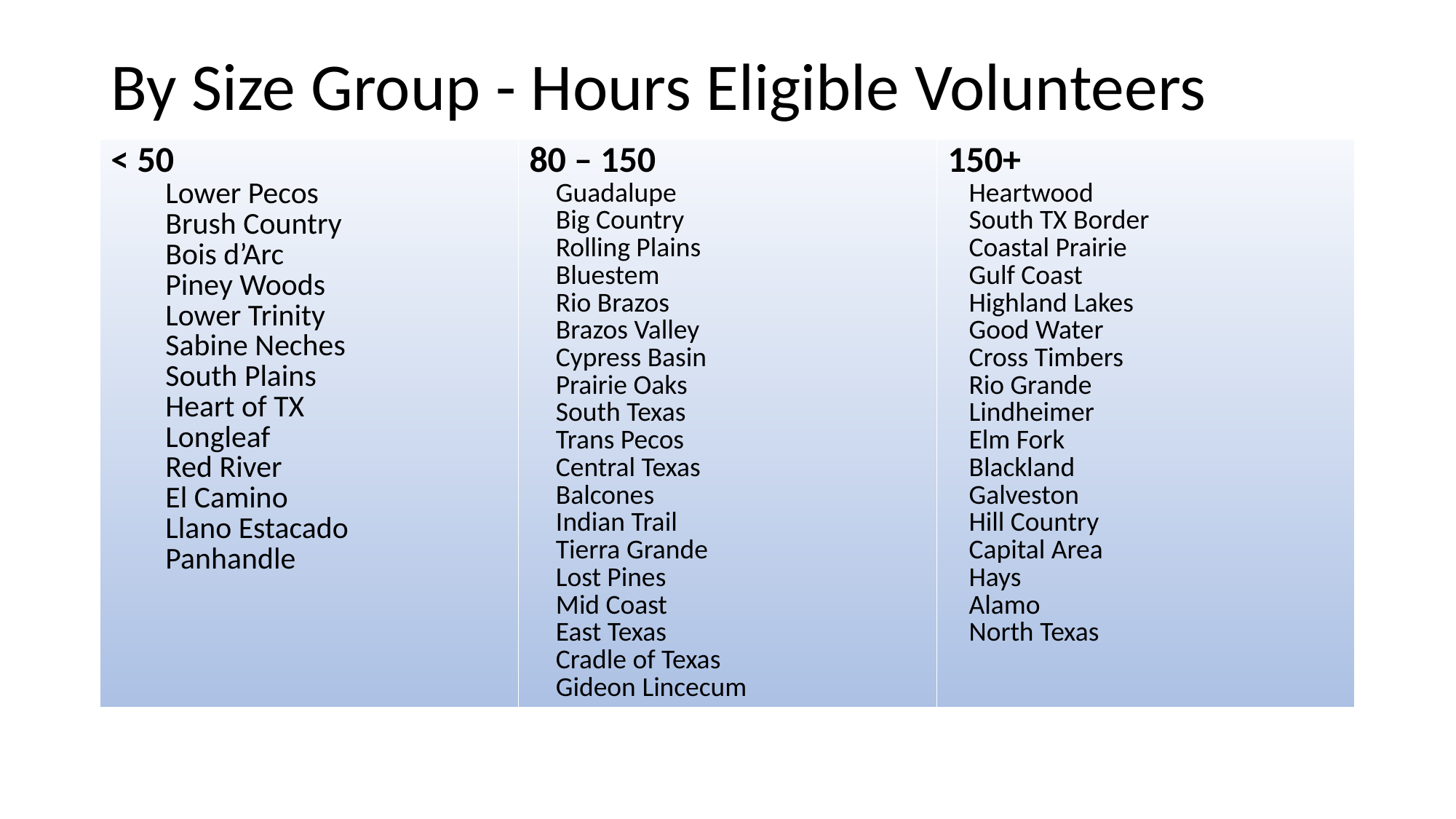

# By Size Group - Hours Eligible Volunteers
| < 50 Lower Pecos Brush Country Bois d’Arc Piney Woods Lower Trinity Sabine Neches South Plains Heart of TX Longleaf Red River El Camino Llano Estacado Panhandle | 80 – 150 Guadalupe Big Country Rolling Plains Bluestem Rio Brazos Brazos Valley Cypress Basin Prairie Oaks South Texas Trans Pecos Central Texas Balcones Indian Trail Tierra Grande Lost Pines Mid Coast East Texas Cradle of Texas Gideon Lincecum | 150+ Heartwood South TX Border Coastal Prairie Gulf Coast Highland Lakes Good Water Cross Timbers Rio Grande Lindheimer Elm Fork Blackland Galveston Hill Country Capital Area Hays Alamo North Texas |
| --- | --- | --- |